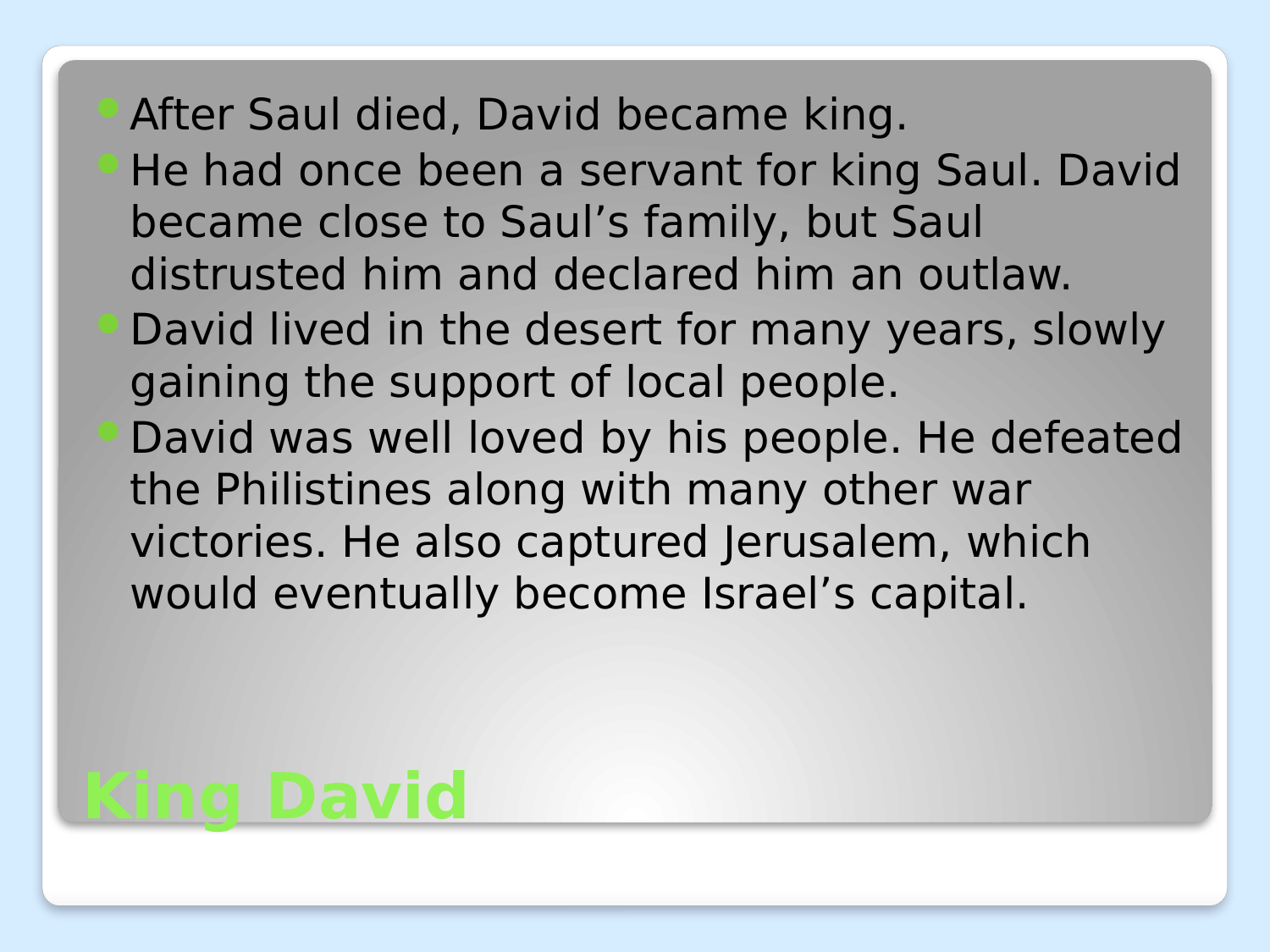

After Saul died, David became king.
He had once been a servant for king Saul. David became close to Saul’s family, but Saul distrusted him and declared him an outlaw.
David lived in the desert for many years, slowly gaining the support of local people.
David was well loved by his people. He defeated the Philistines along with many other war victories. He also captured Jerusalem, which would eventually become Israel’s capital.
# King David